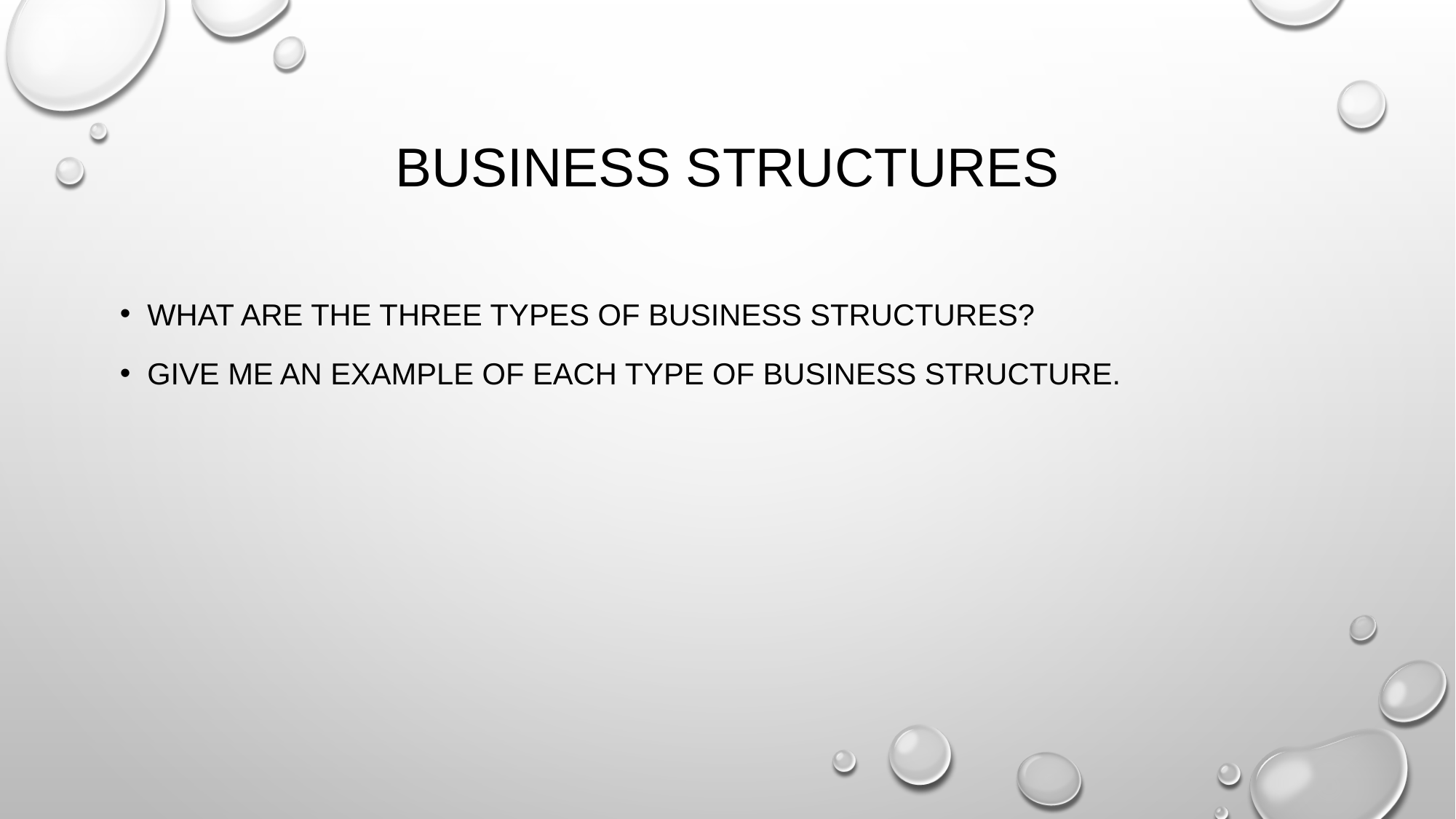

# Business Structures
What are the three types of business structures?
Give me an example of each type of business structure.